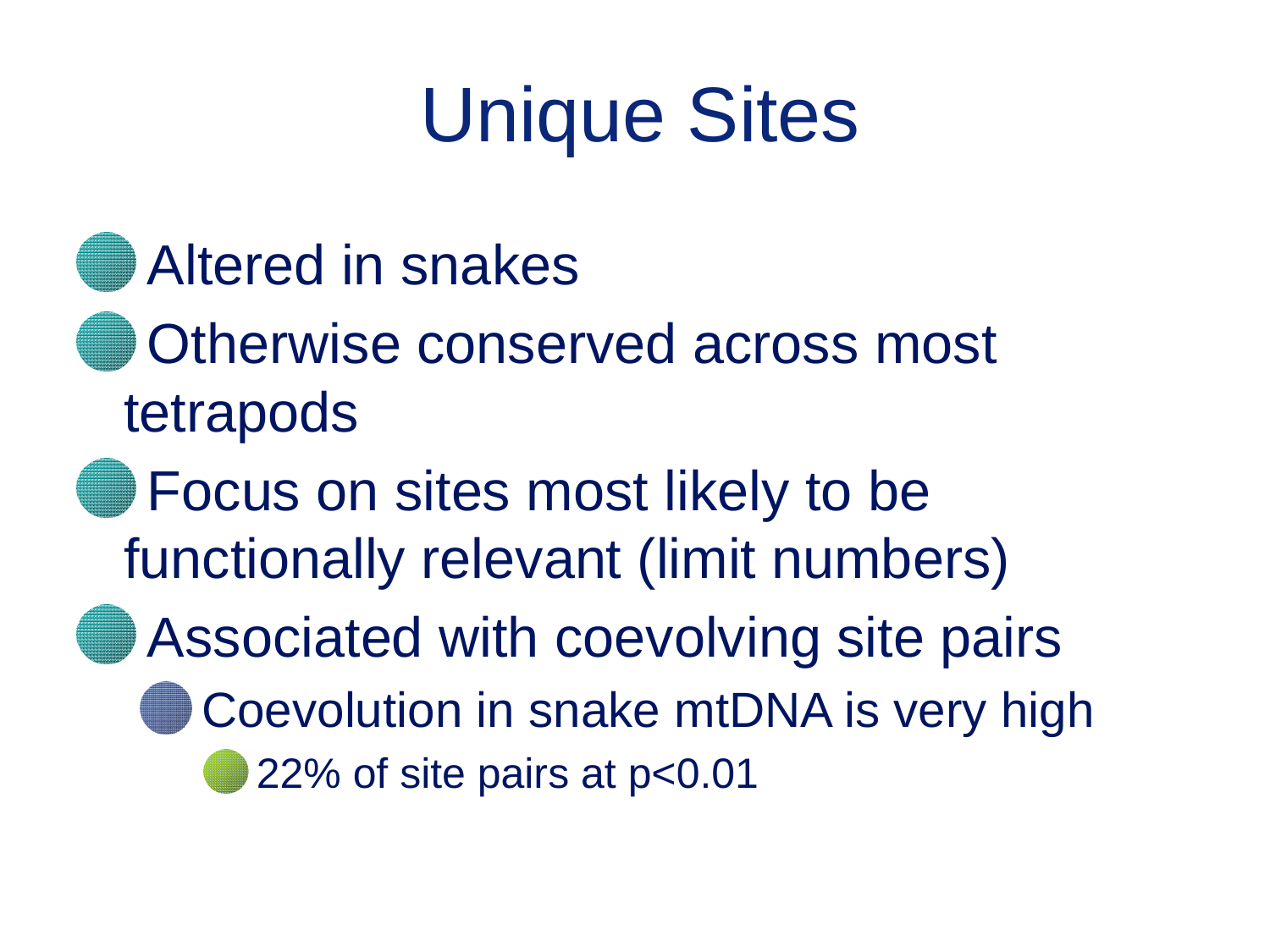

# Unique Sites
Altered in snakes
Otherwise conserved across most tetrapods
Focus on sites most likely to be functionally relevant (limit numbers)
Associated with coevolving site pairs
Coevolution in snake mtDNA is very high
22% of site pairs at p<0.01